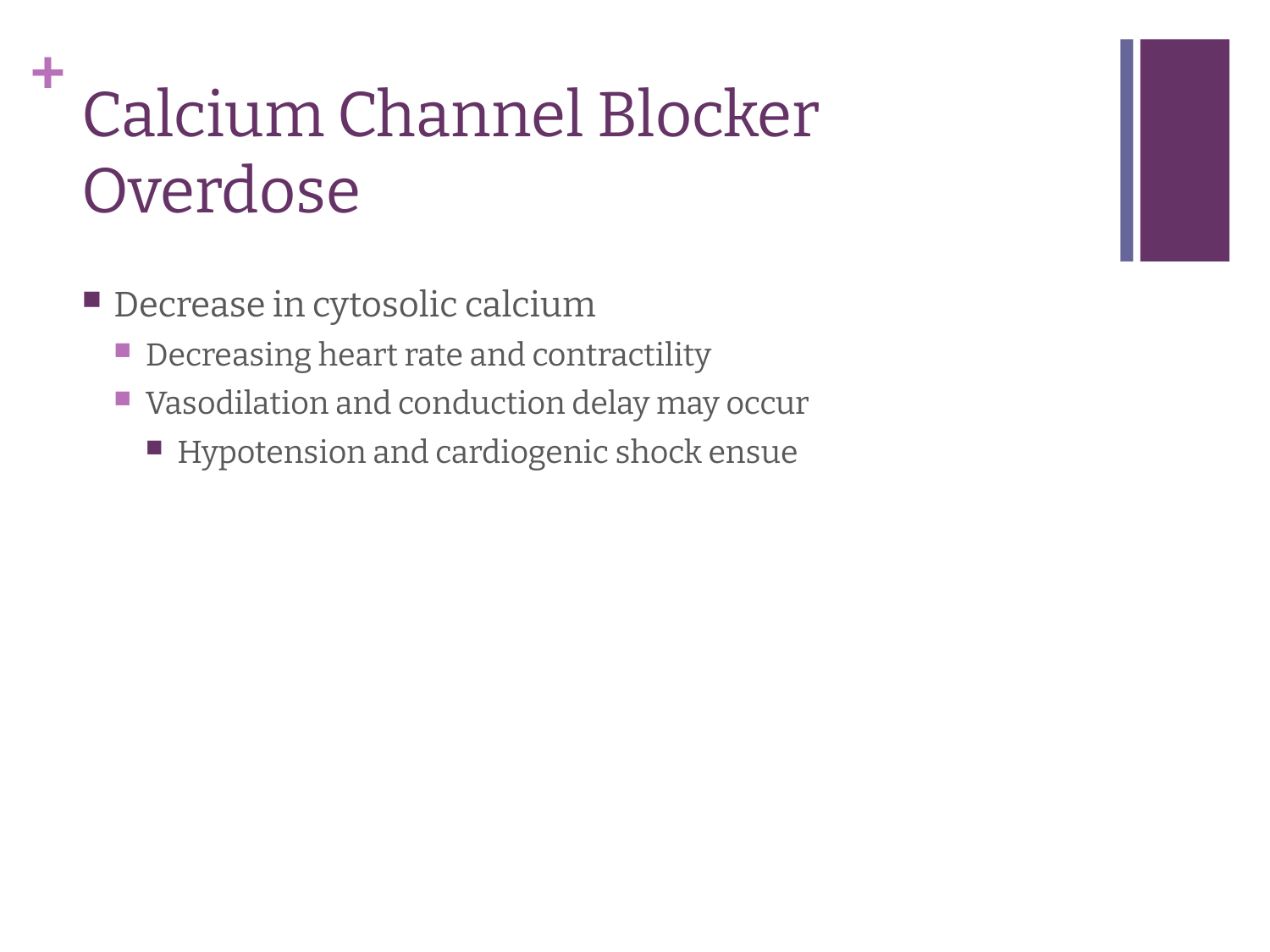

# Calcium Channel Blocker Overdose
Decrease in cytosolic calcium
Decreasing heart rate and contractility
Vasodilation and conduction delay may occur
Hypotension and cardiogenic shock ensue